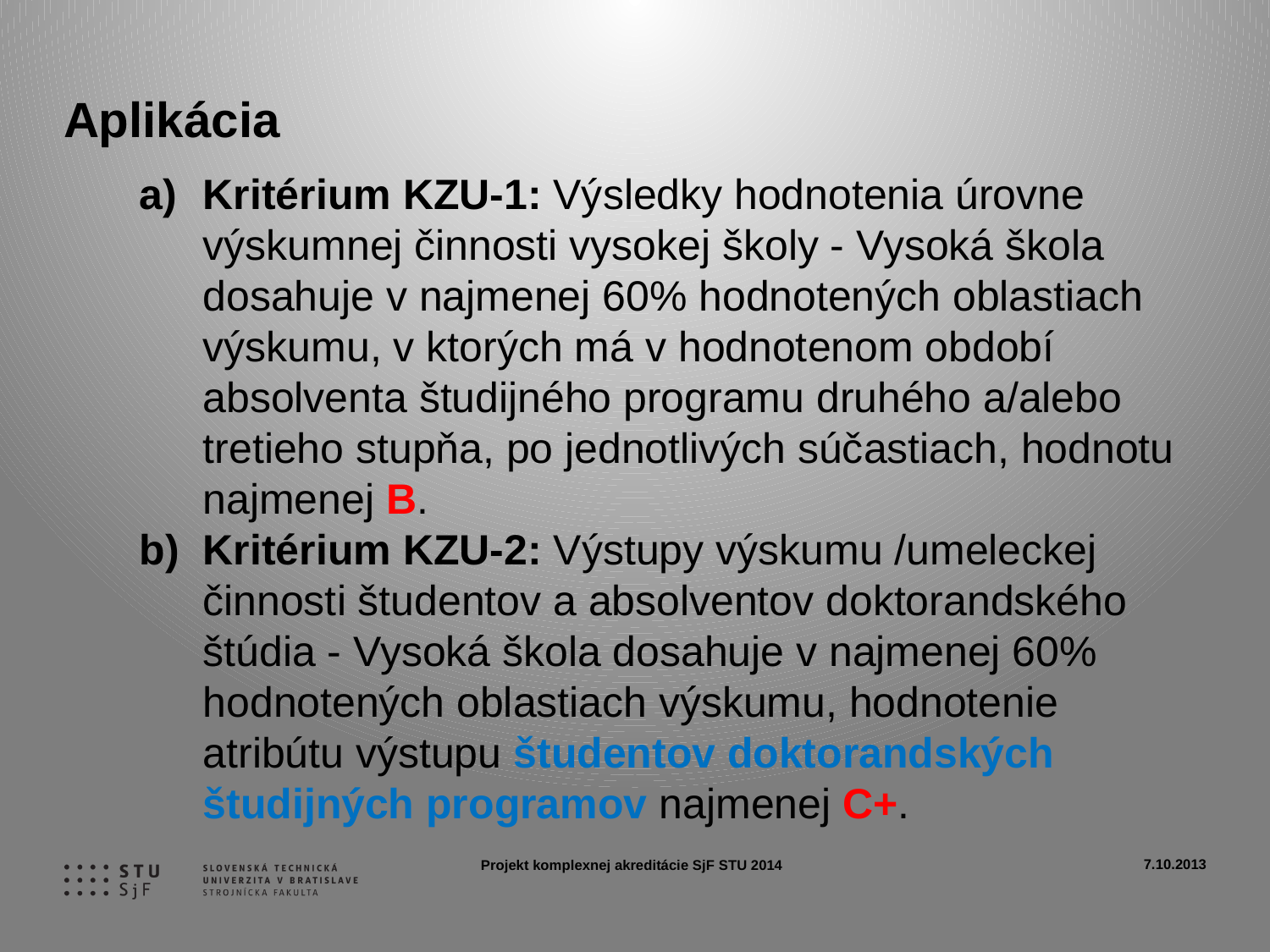

# Aplikácia
Kritérium KZU-1: Výsledky hodnotenia úrovne výskumnej činnosti vysokej školy - Vysoká škola dosahuje v najmenej 60% hodnotených oblastiach výskumu, v ktorých má v hodnotenom období  absolventa študijného programu druhého a/alebo tretieho stupňa, po jednotlivých súčastiach, hodnotu najmenej B.
Kritérium KZU-2: Výstupy výskumu /umeleckej činnosti študentov a absolventov doktorandského štúdia - Vysoká škola dosahuje v najmenej 60% hodnotených oblastiach výskumu, hodnotenie atribútu výstupu študentov doktorandských študijných programov najmenej C+.
7.10.2013
Projekt komplexnej akreditácie SjF STU 2014